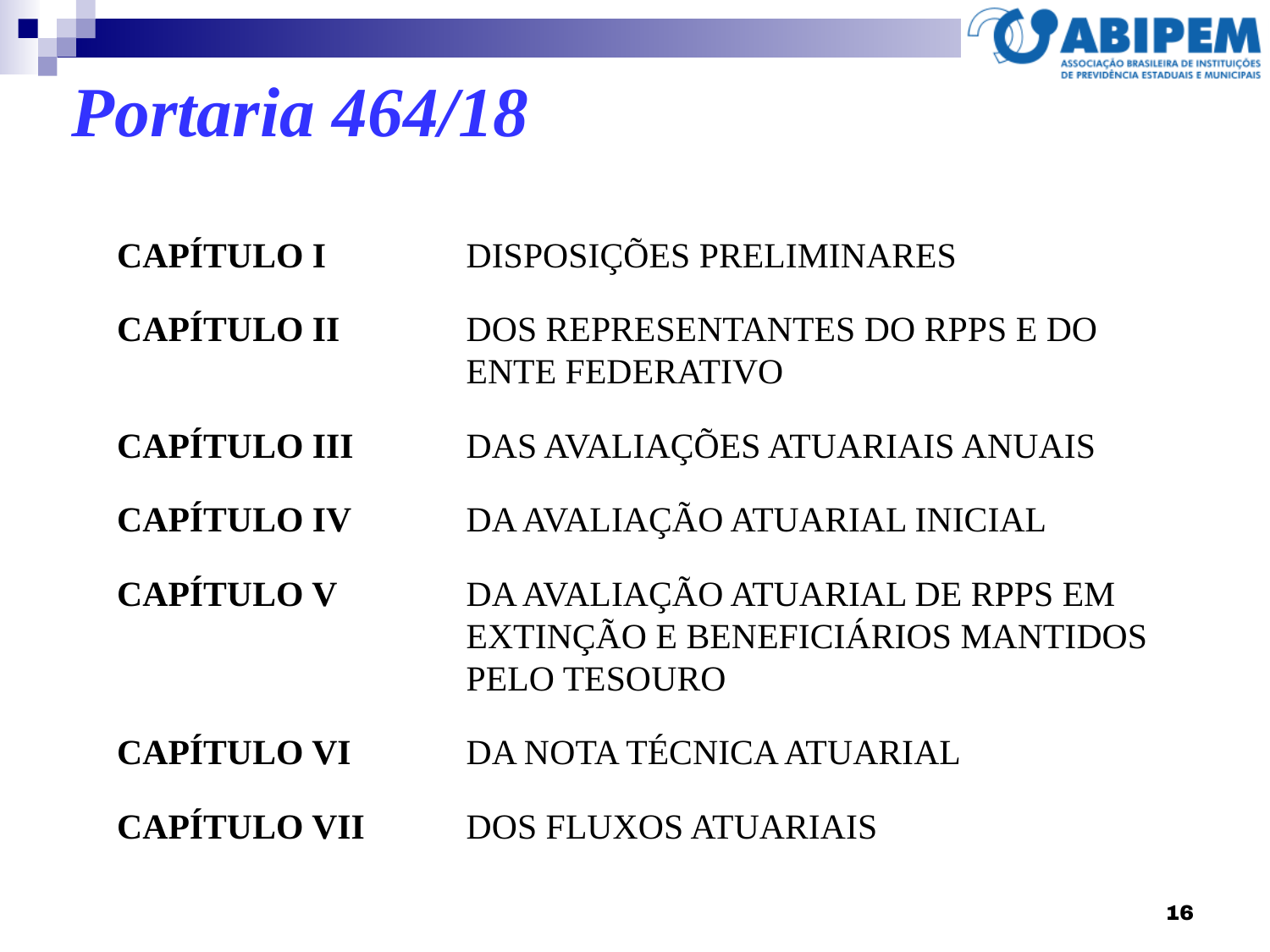

Portaria 464/18

CAPÍTULO I 	DISPOSIÇÕES PRELIMINARES
CAPÍTULO II	DOS REPRESENTANTES DO RPPS E DO ENTE FEDERATIVO
CAPÍTULO III	DAS AVALIAÇÕES ATUARIAIS ANUAIS
CAPÍTULO IV	DA AVALIAÇÃO ATUARIAL INICIAL
CAPÍTULO V	DA AVALIAÇÃO ATUARIAL DE RPPS EM EXTINÇÃO E BENEFICIÁRIOS MANTIDOS PELO TESOURO
CAPÍTULO VI	DA NOTA TÉCNICA ATUARIAL
CAPÍTULO VII	DOS FLUXOS ATUARIAIS

16